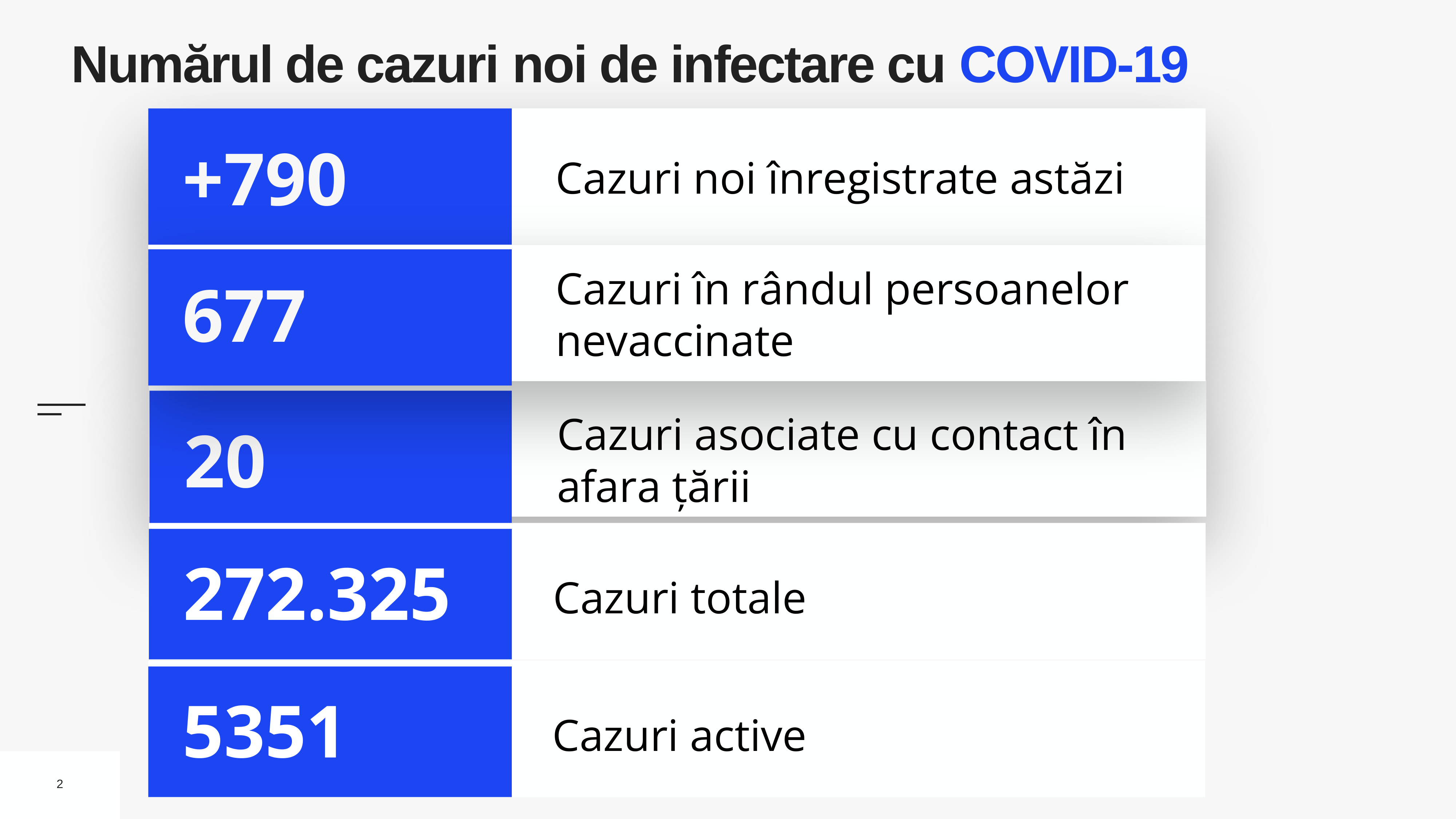

# Numărul de cazuri noi de infectare cu COVID-19

Cazuri noi înregistrate astăzi

+790

Cazuri în rândul persoanelor nevaccinate

677

Cazuri asociate cu contact în afara țării

20

Cazuri totale

272.325

Cazuri active

5351
2